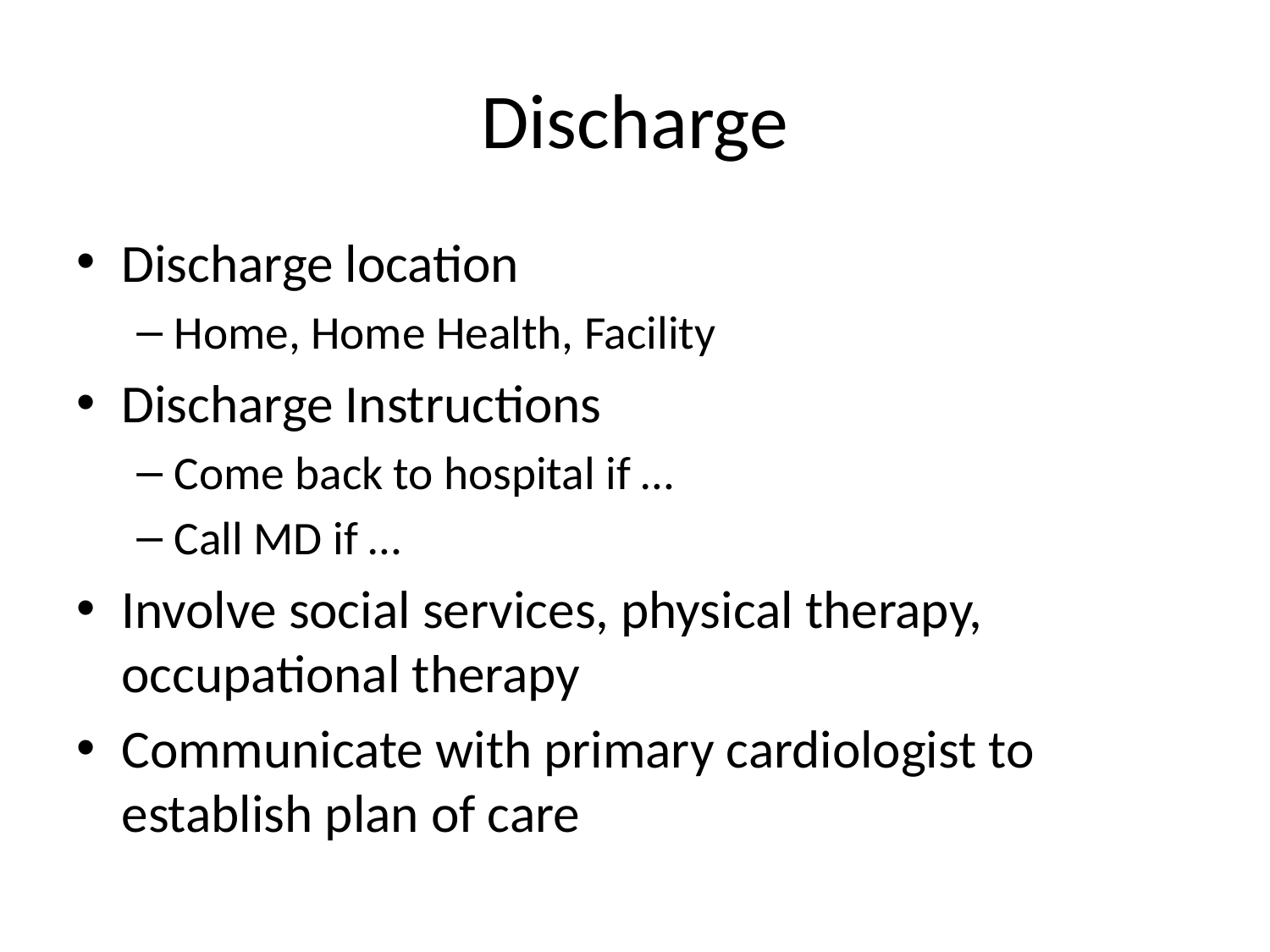

# Discharge
Discharge location
Home, Home Health, Facility
Discharge Instructions
Come back to hospital if …
Call MD if …
Involve social services, physical therapy, occupational therapy
Communicate with primary cardiologist to establish plan of care